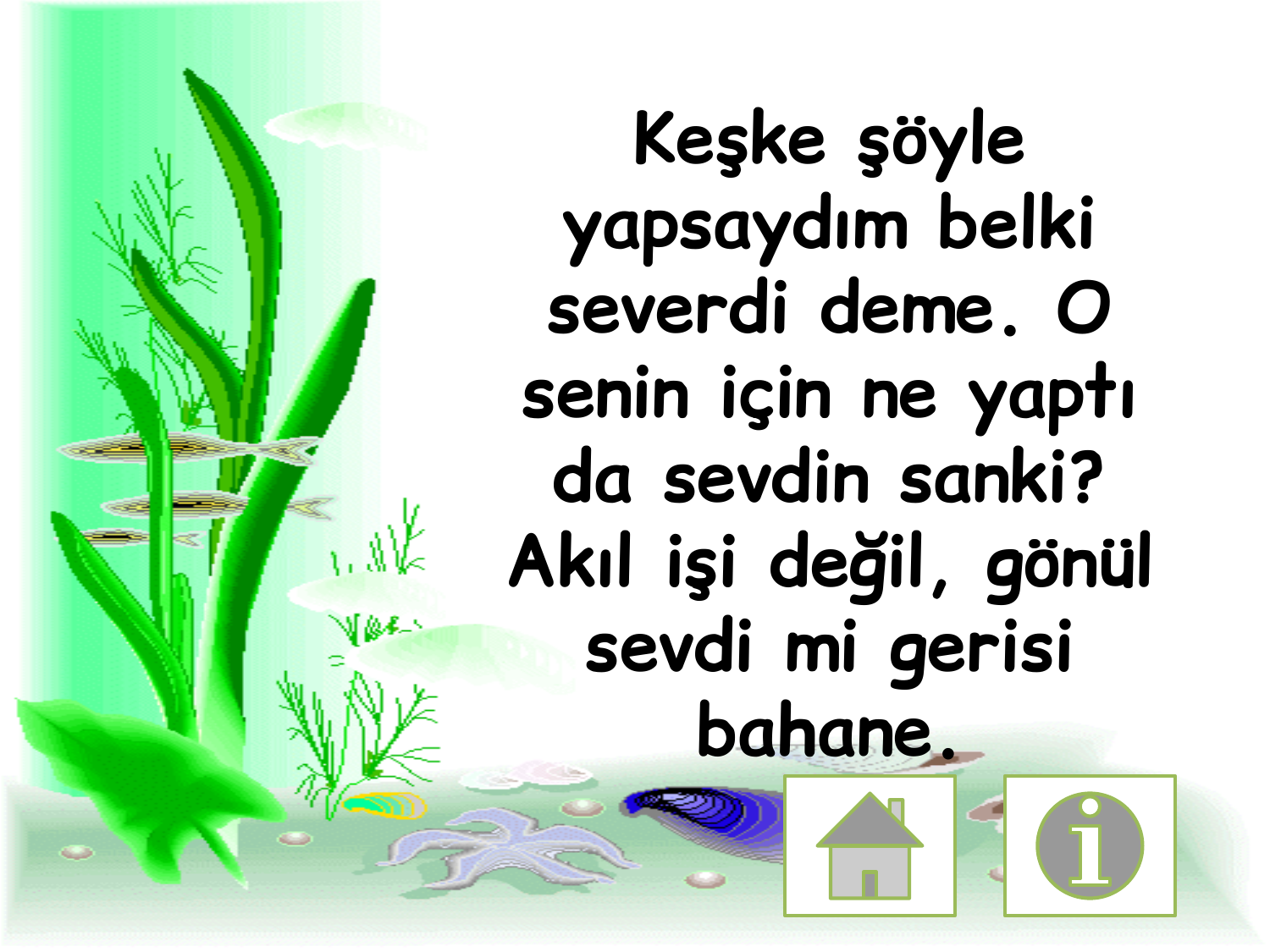

Keşke şöyle yapsaydım belki severdi deme. O senin için ne yaptı da sevdin sanki? Akıl işi değil, gönül sevdi mi gerisi bahane.